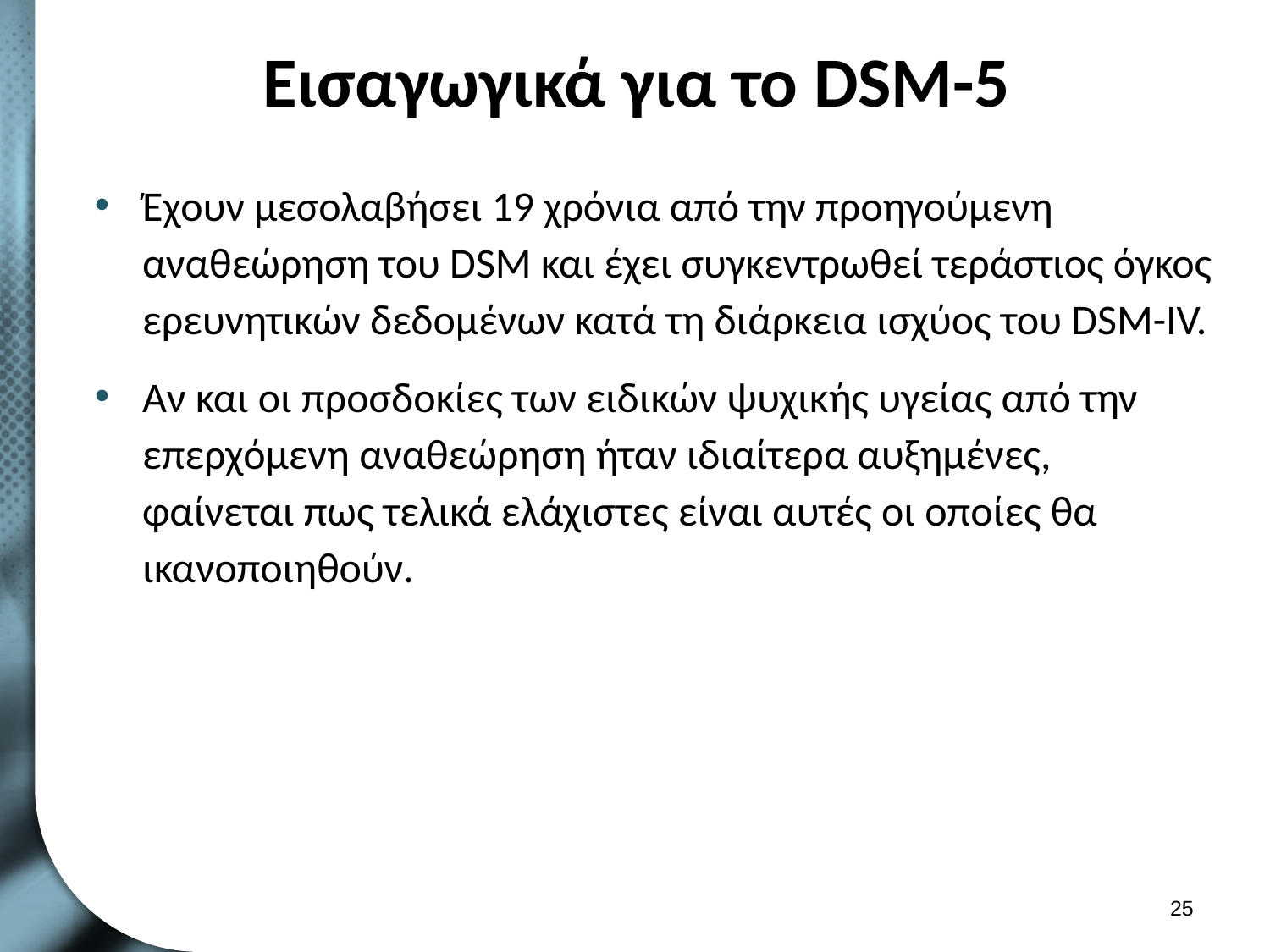

# Εισαγωγικά για το DSM-5
Έχουν μεσολαβήσει 19 χρόνια από την προηγούμενη αναθεώρηση του DSM και έχει συγκεντρωθεί τεράστιος όγκος ερευνητικών δεδομένων κατά τη διάρκεια ισχύος του DSM-IV.
Αν και οι προσδοκίες των ειδικών ψυχικής υγείας από την επερχόμενη αναθεώρηση ήταν ιδιαίτερα αυξημένες, φαίνεται πως τελικά ελάχιστες είναι αυτές οι οποίες θα ικανοποιηθούν.
25